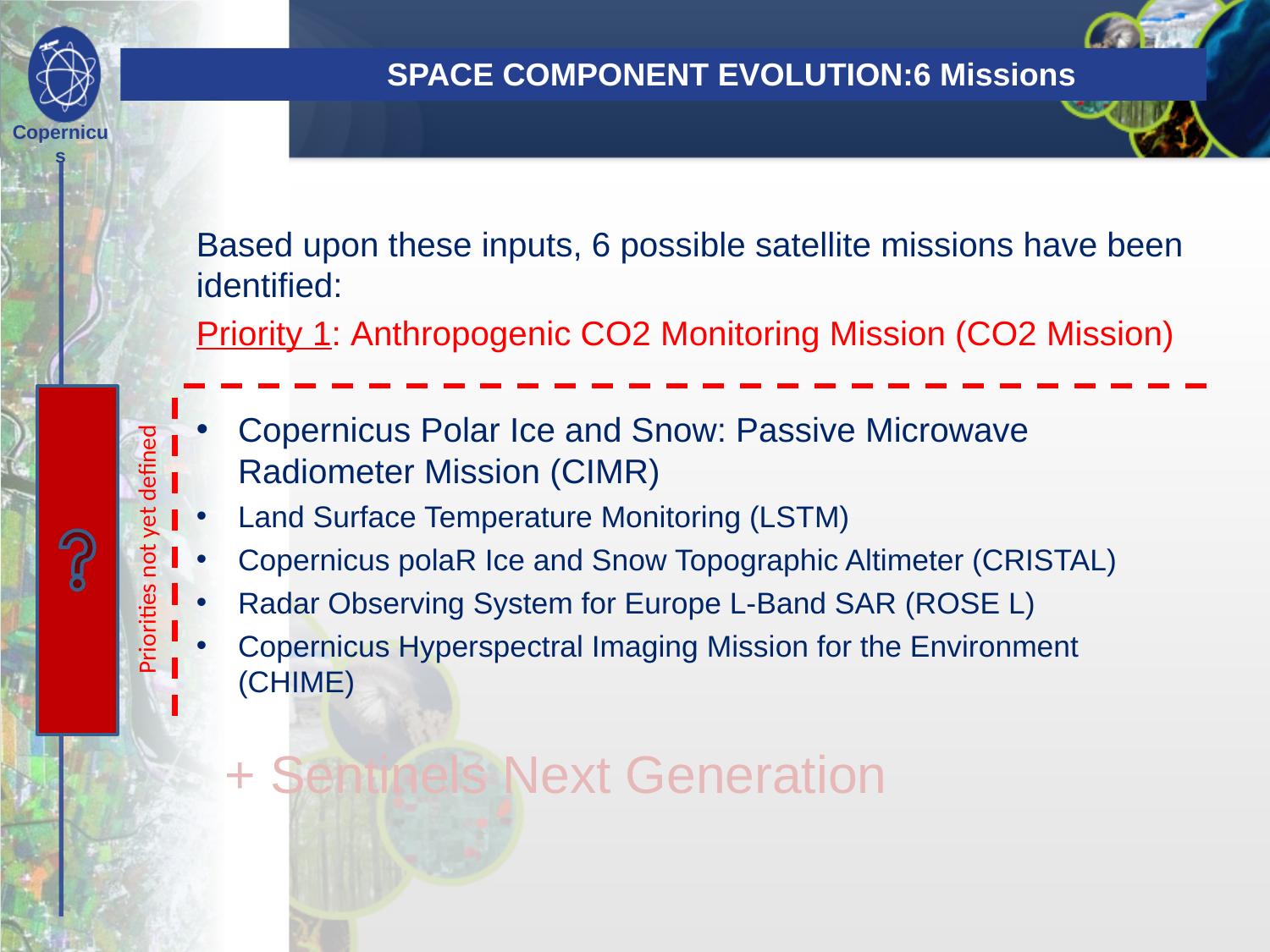

# SPACE COMPONENT EVOLUTION:6 Missions
Based upon these inputs, 6 possible satellite missions have been identified:
Priority 1: Anthropogenic CO2 Monitoring Mission (CO2 Mission)

Copernicus Polar Ice and Snow: Passive Microwave Radiometer Mission (CIMR)
Land Surface Temperature Monitoring (LSTM)
Copernicus polaR Ice and Snow Topographic Altimeter (CRISTAL)
Radar Observing System for Europe L-Band SAR (ROSE L)
Copernicus Hyperspectral Imaging Mission for the Environment (CHIME)

Priorities not yet defined
+ Sentinels Next Generation